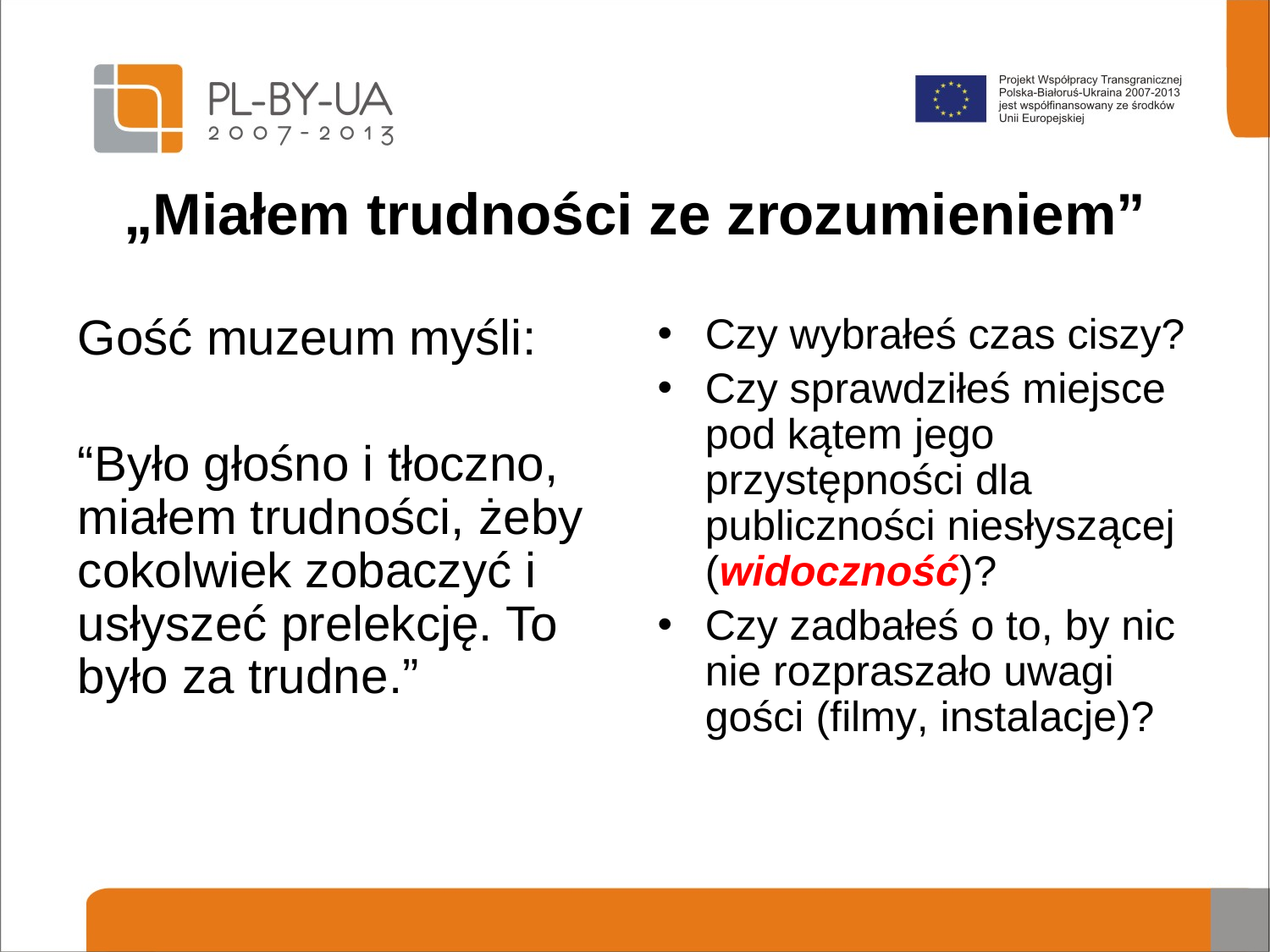

# „Miałem trudności ze zrozumieniem”
Gość muzeum myśli:

“Było głośno i tłoczno, miałem trudności, żeby cokolwiek zobaczyć i usłyszeć prelekcję. To było za trudne.”

Czy wybrałeś czas ciszy?
Czy sprawdziłeś miejsce pod kątem jego przystępności dla publiczności niesłyszącej (widoczność)?
Czy zadbałeś o to, by nic nie rozpraszało uwagi gości (filmy, instalacje)?